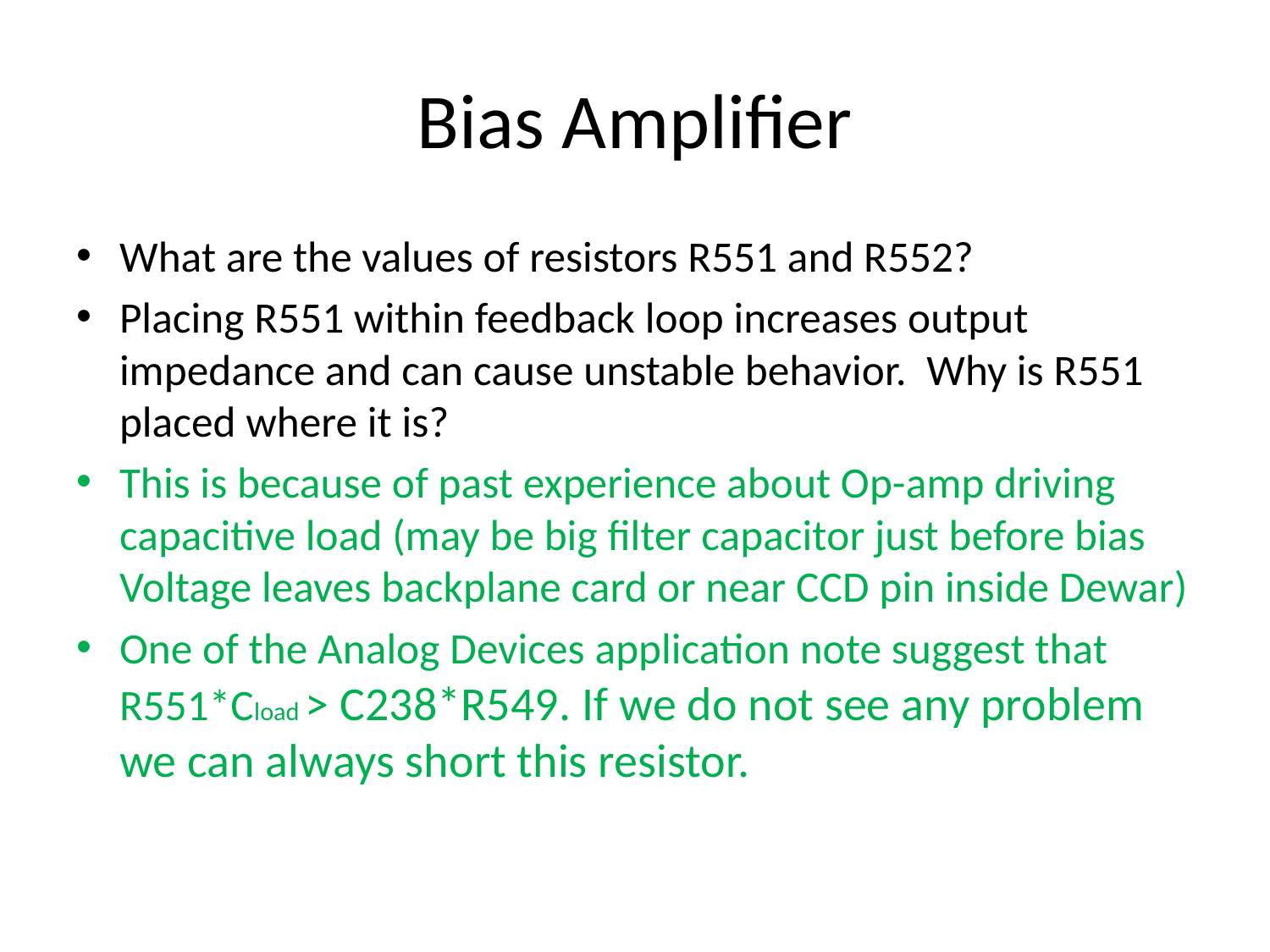

# Bias Amplifier
What are the values of resistors R551 and R552?
Placing R551 within feedback loop increases output impedance and can cause unstable behavior.  Why is R551 placed where it is?
This is because of past experience about Op-amp driving capacitive load (may be big filter capacitor just before bias Voltage leaves backplane card or near CCD pin inside Dewar)
One of the Analog Devices application note suggest that R551*Cload > C238*R549. If we do not see any problem we can always short this resistor.